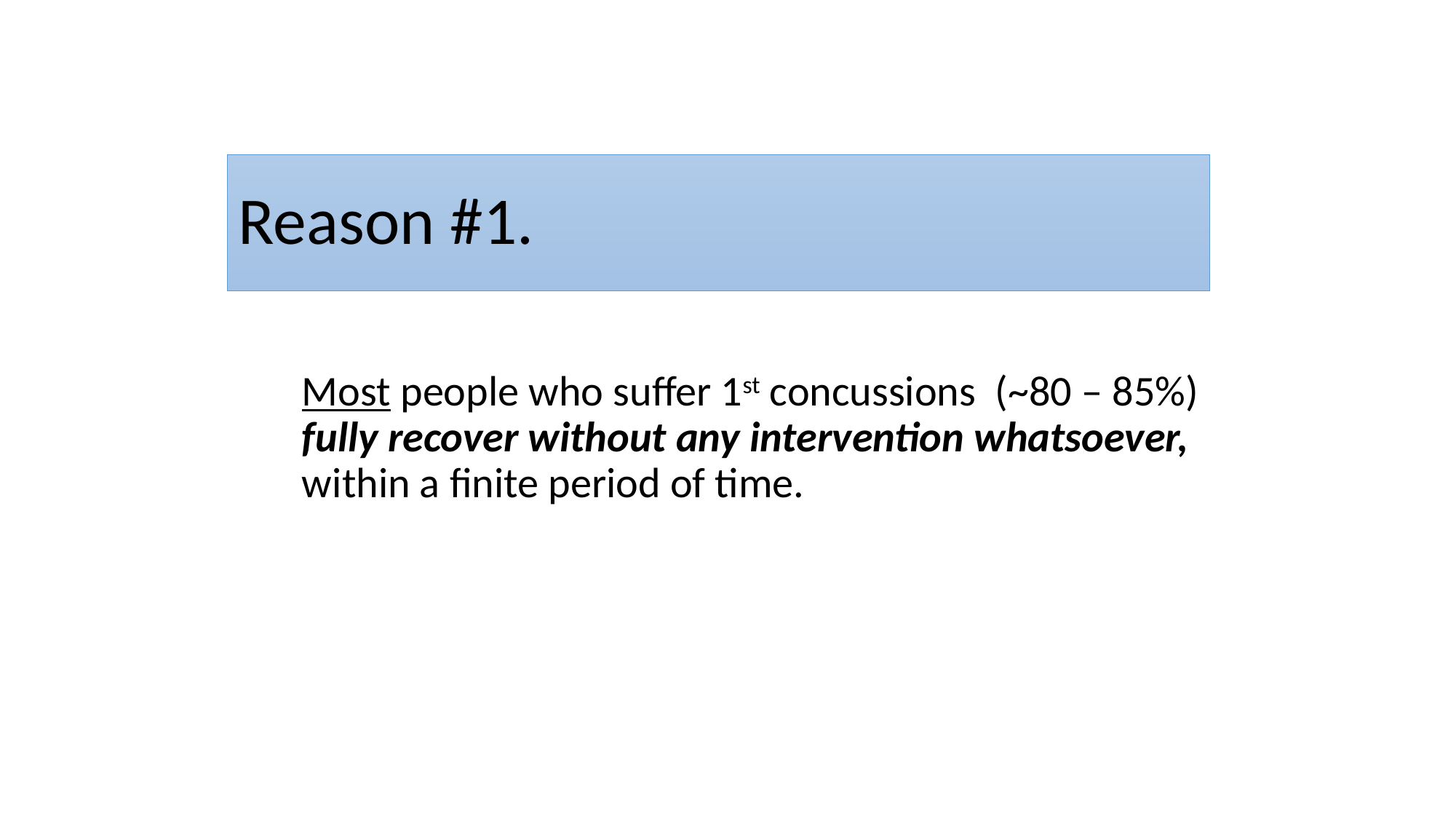

# Reason #1.
Most people who suffer 1st concussions  (~80 – 85%) fully recover without any intervention whatsoever, within a finite period of time.